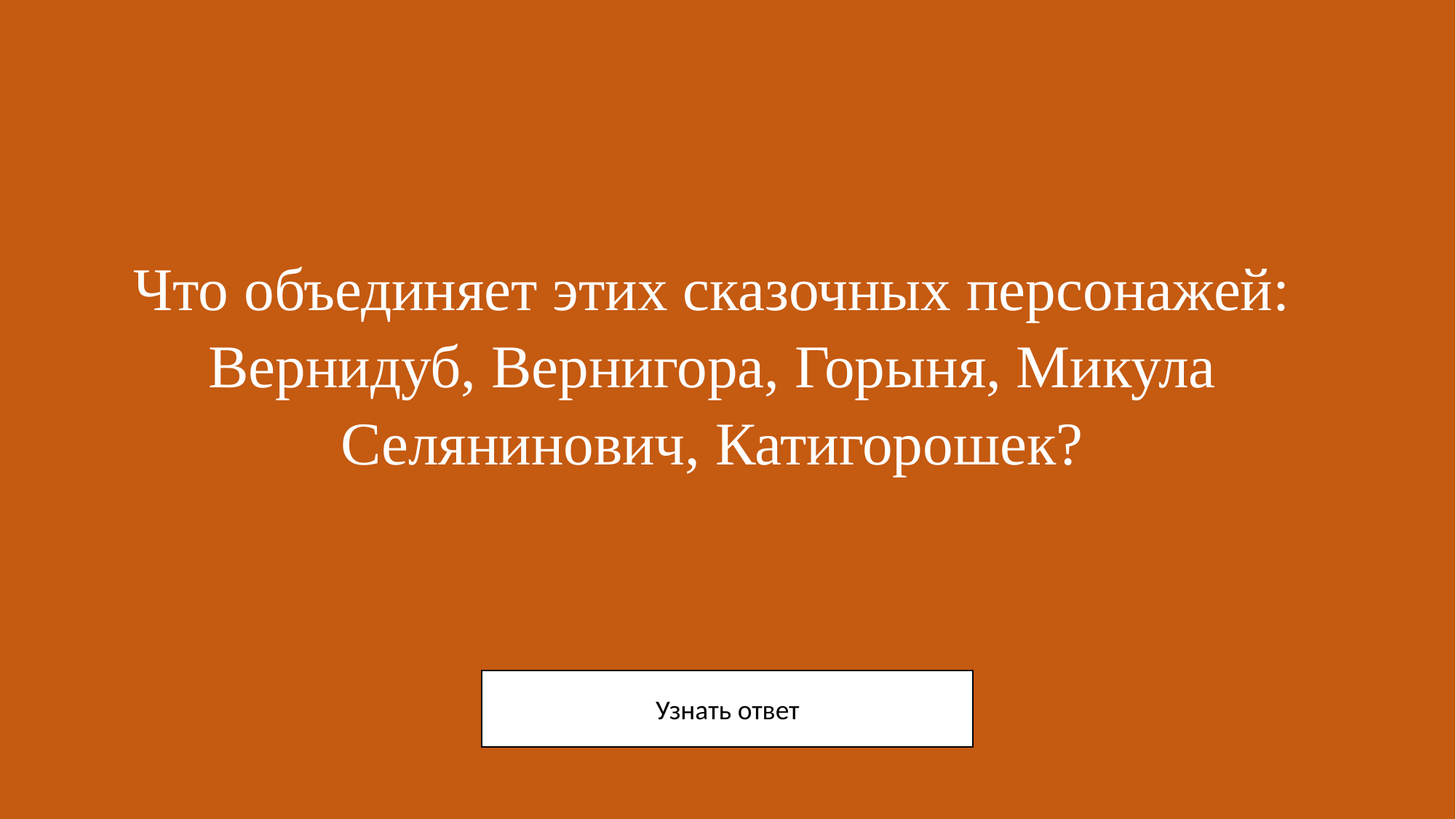

# Что объединяет этих сказочных персонажей: Вернидуб, Вернигора, Горыня, Микула Селянинович, Катигорошек?